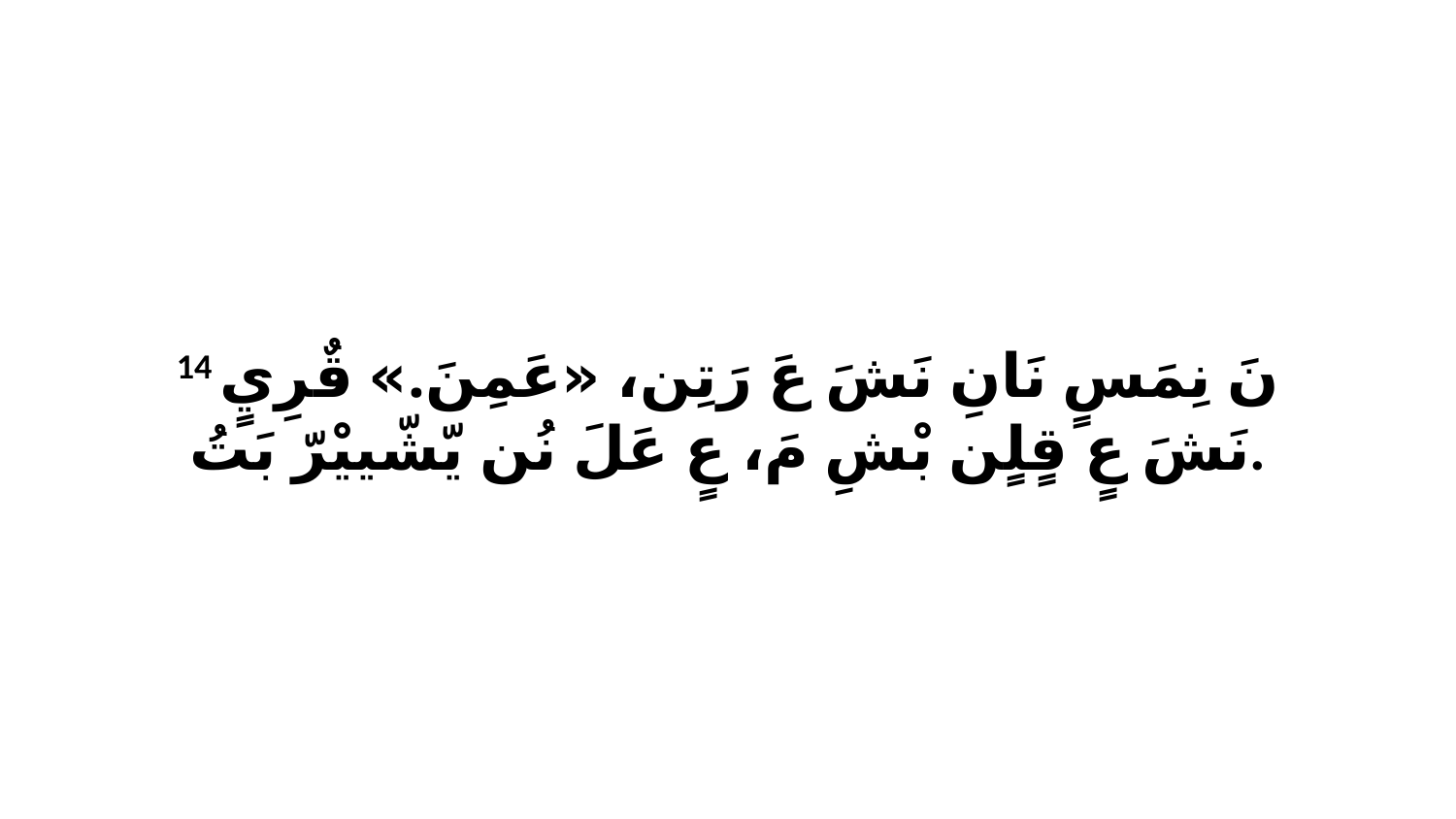

14 نَ نِمَسٍ نَانِ نَشَ عَ رَتِن، «عَمِنَ.» قٌرِيٍ نَشَ عٍ قٍلٍن بْشِ مَ، عٍ عَلَ نُن يّشّييْرّ بَتُ.